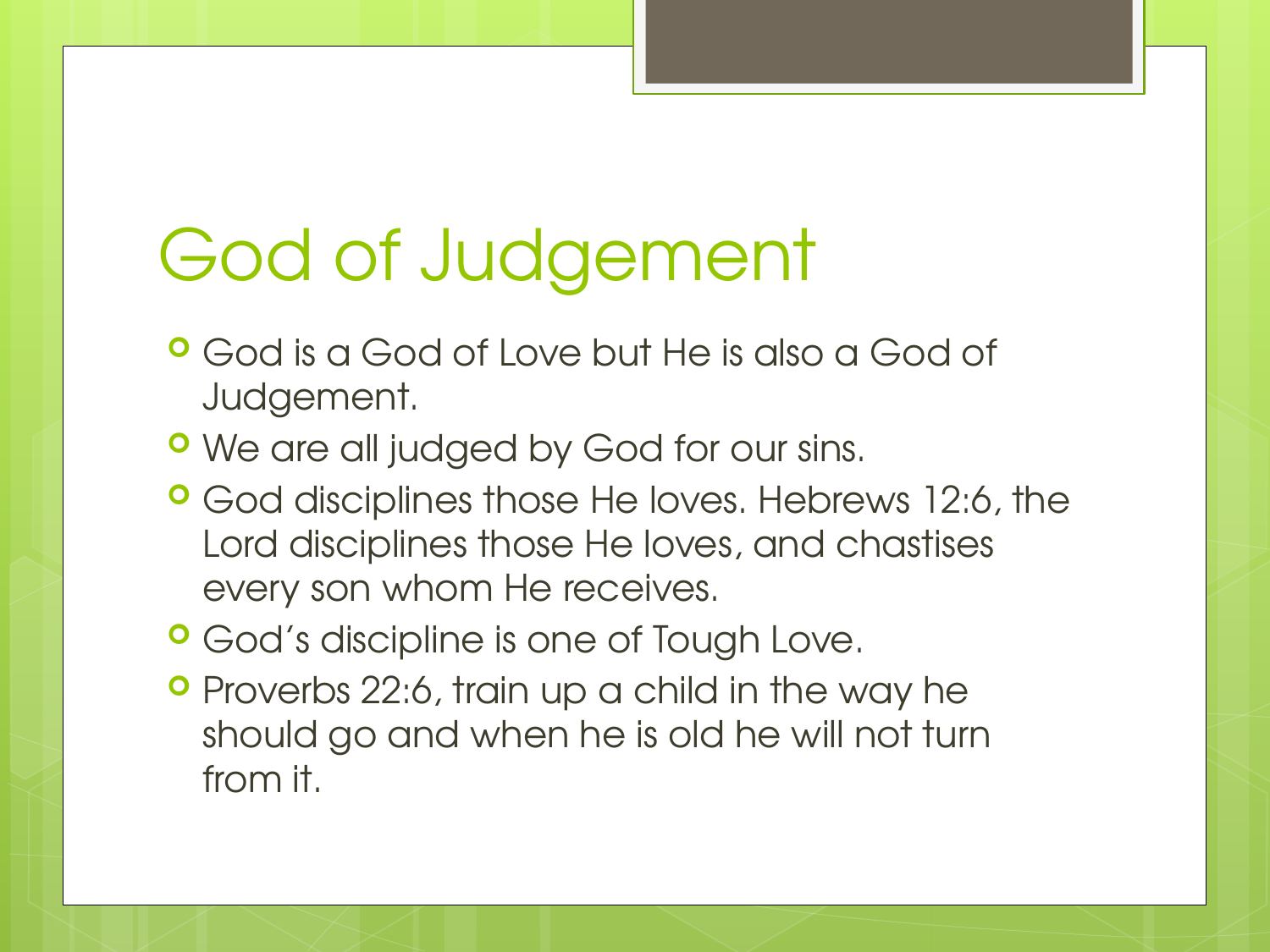

# God of Judgement
God is a God of Love but He is also a God of Judgement.
We are all judged by God for our sins.
God disciplines those He loves. Hebrews 12:6, the Lord disciplines those He loves, and chastises every son whom He receives.
God’s discipline is one of Tough Love.
Proverbs 22:6, train up a child in the way he should go and when he is old he will not turn from it.